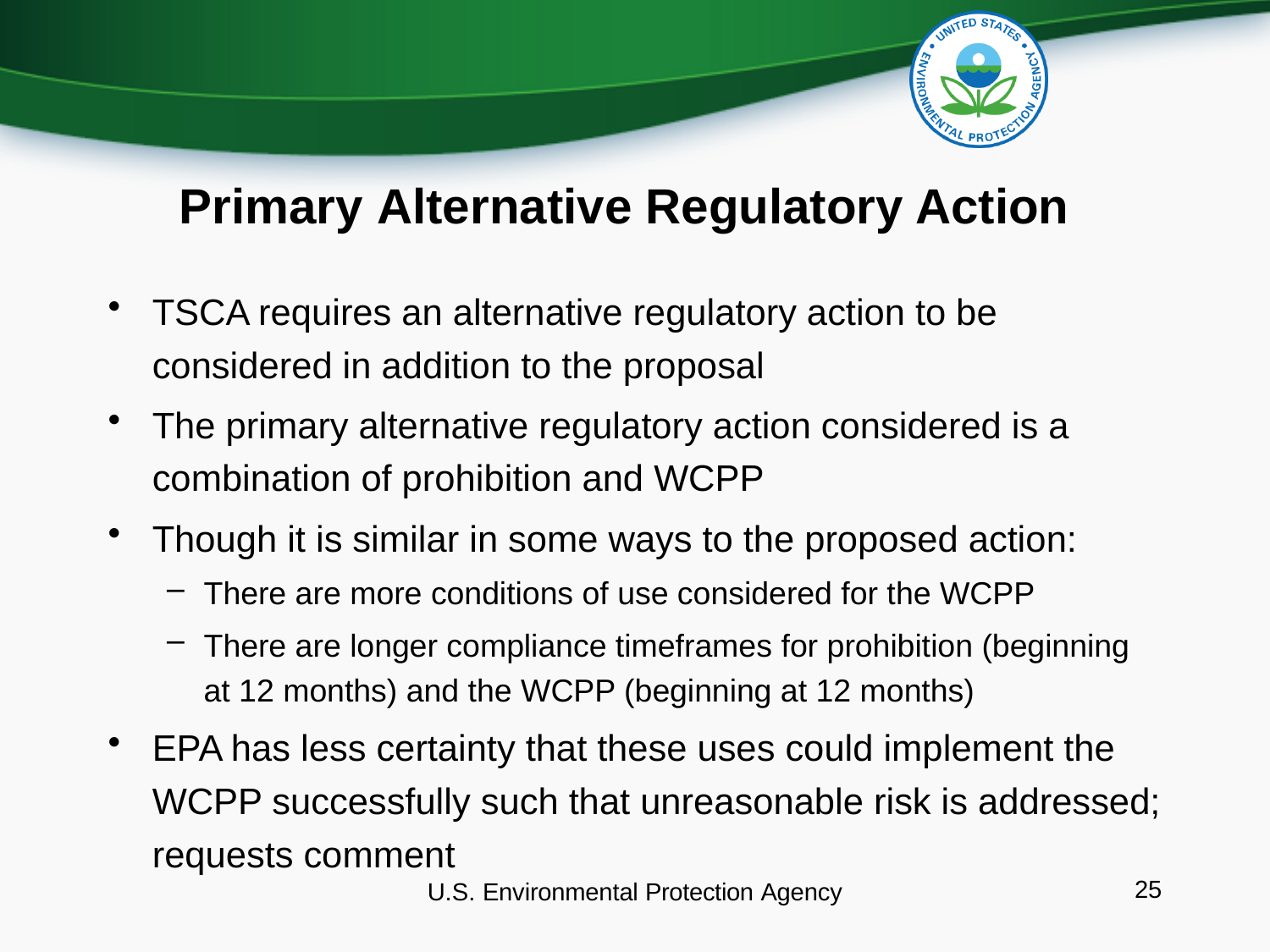

# Primary Alternative Regulatory Action
TSCA requires an alternative regulatory action to be considered in addition to the proposal
The primary alternative regulatory action considered is a combination of prohibition and WCPP
Though it is similar in some ways to the proposed action:
There are more conditions of use considered for the WCPP
There are longer compliance timeframes for prohibition (beginning at 12 months) and the WCPP (beginning at 12 months)
EPA has less certainty that these uses could implement the WCPP successfully such that unreasonable risk is addressed; requests comment

U.S. Environmental Protection Agency
25